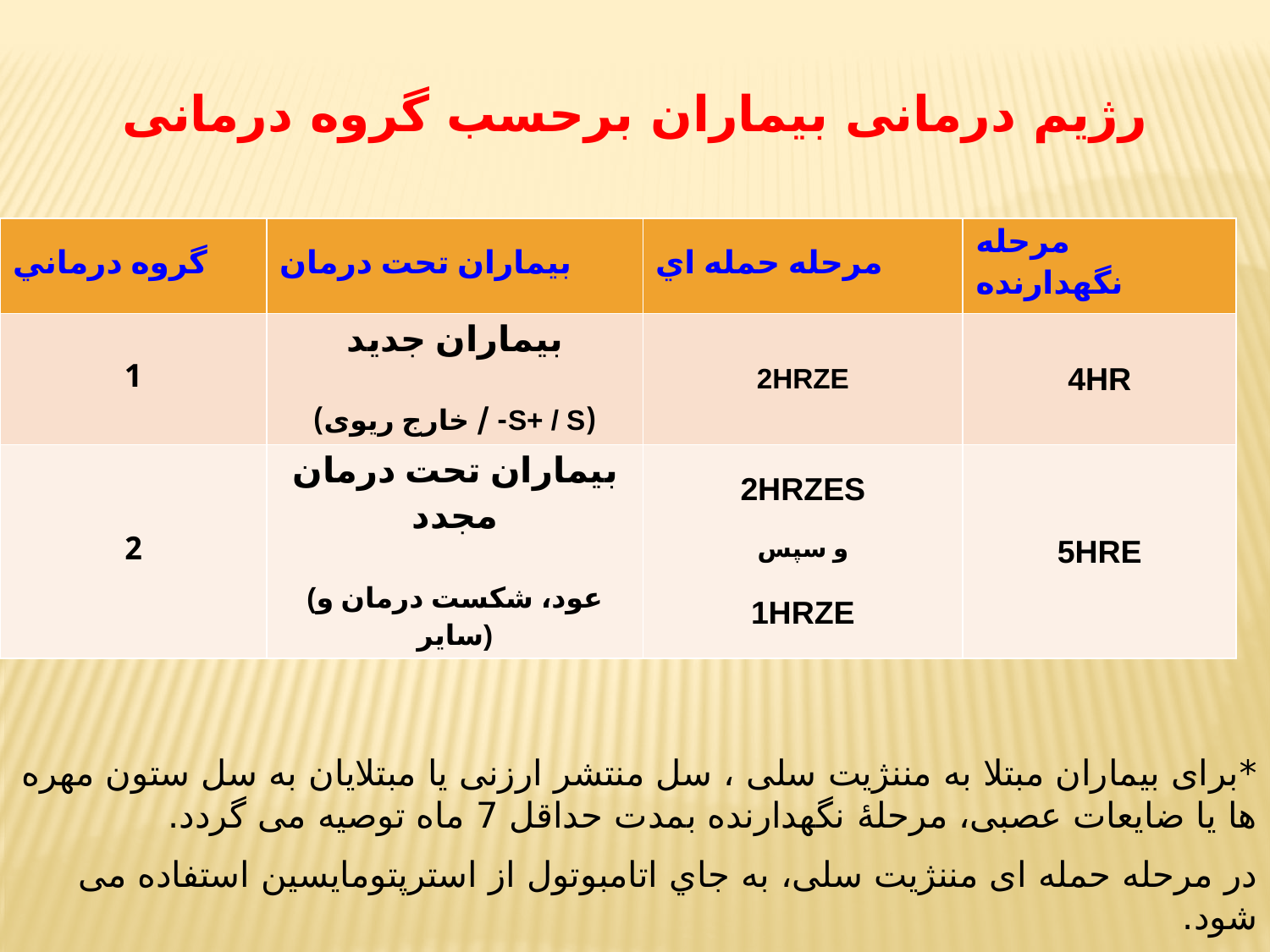

رژیم درمانی بیماران برحسب گروه درمانی
| گروه درماني | بيماران تحت درمان | مرحله حمله اي | مرحله نگهدارنده |
| --- | --- | --- | --- |
| 1 | بيماران جديد (S+ / S- / خارج ریوی) | 2HRZE | 4HR |
| 2 | بيماران تحت درمان مجدد (عود، شكست درمان و ساير) | 2HRZES و سپس 1HRZE | 5HRE |
*برای بیماران مبتلا به مننژیت سلی ، سل منتشر ارزنی یا مبتلایان به سل ستون مهره ها یا ضایعات عصبی، مرحلۀ نگهدارنده بمدت حداقل 7 ماه توصیه می گردد.
در مرحله حمله ای مننژیت سلی، به جاي اتامبوتول از استرپتومایسین استفاده می شود.